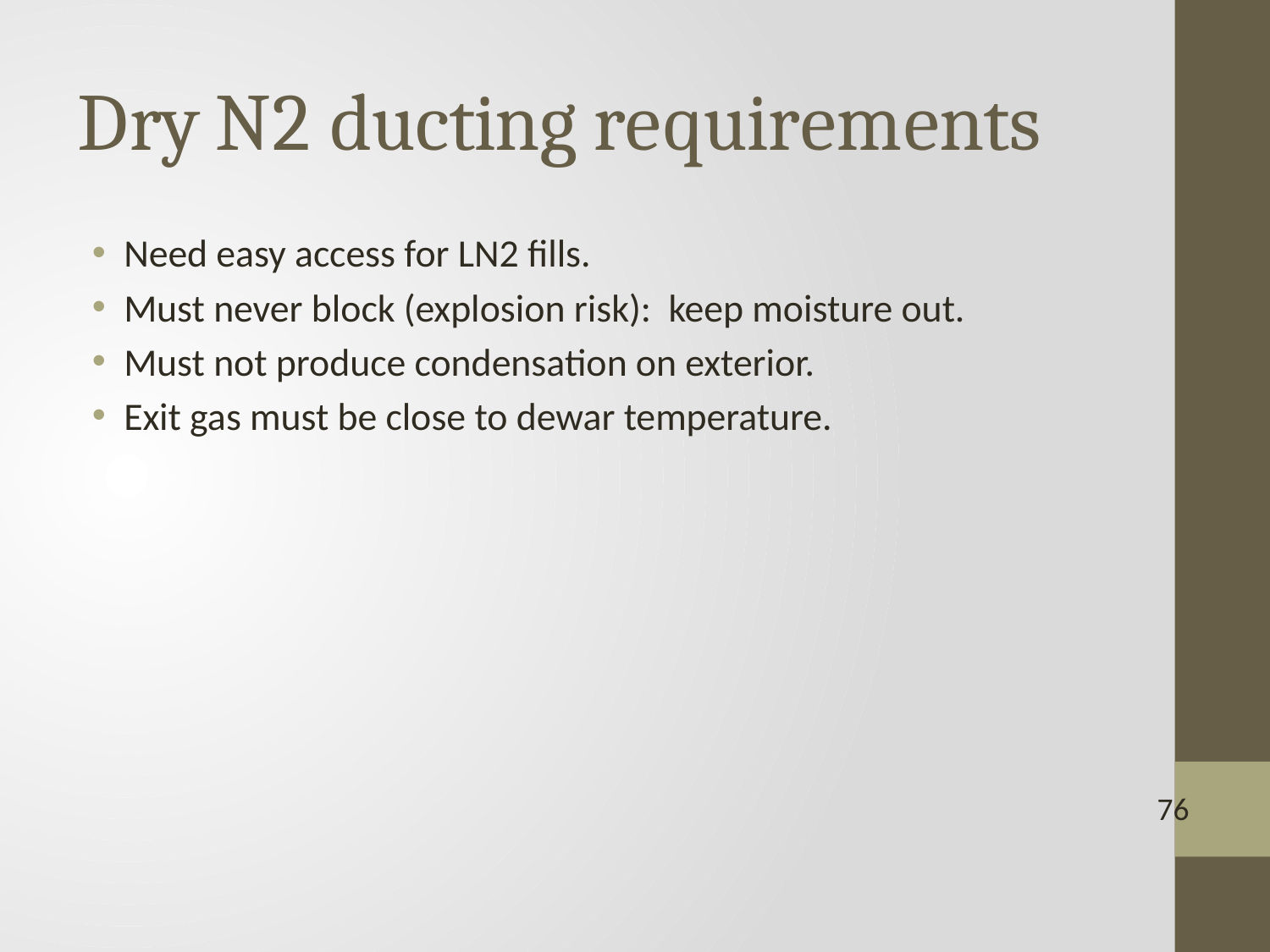

# Dry N2 ducting requirements
Need easy access for LN2 fills.
Must never block (explosion risk):  keep moisture out.
Must not produce condensation on exterior.
Exit gas must be close to dewar temperature.
76